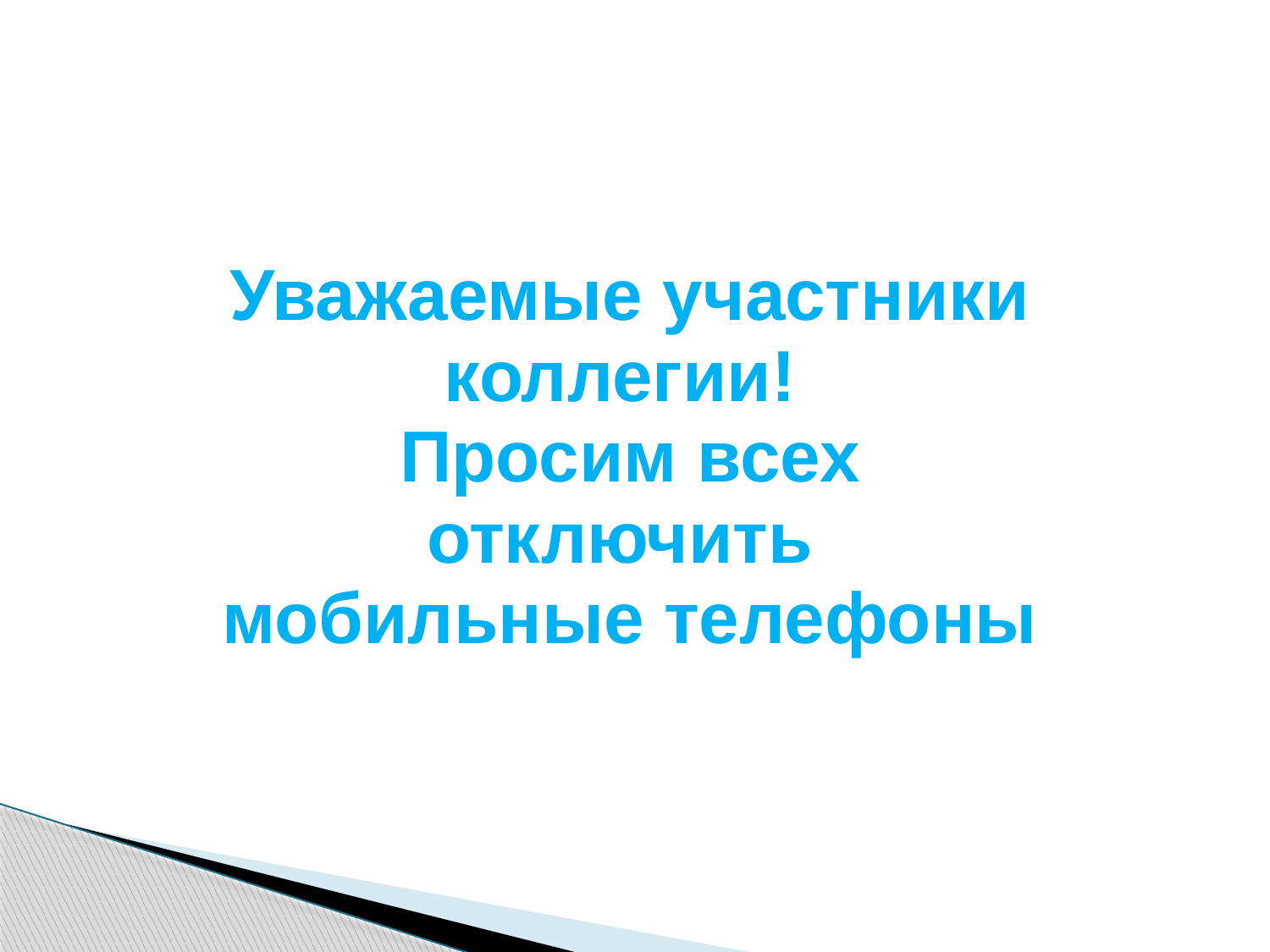

Уважаемые участники коллегии!
Просим всех отключить  мобильные телефоны